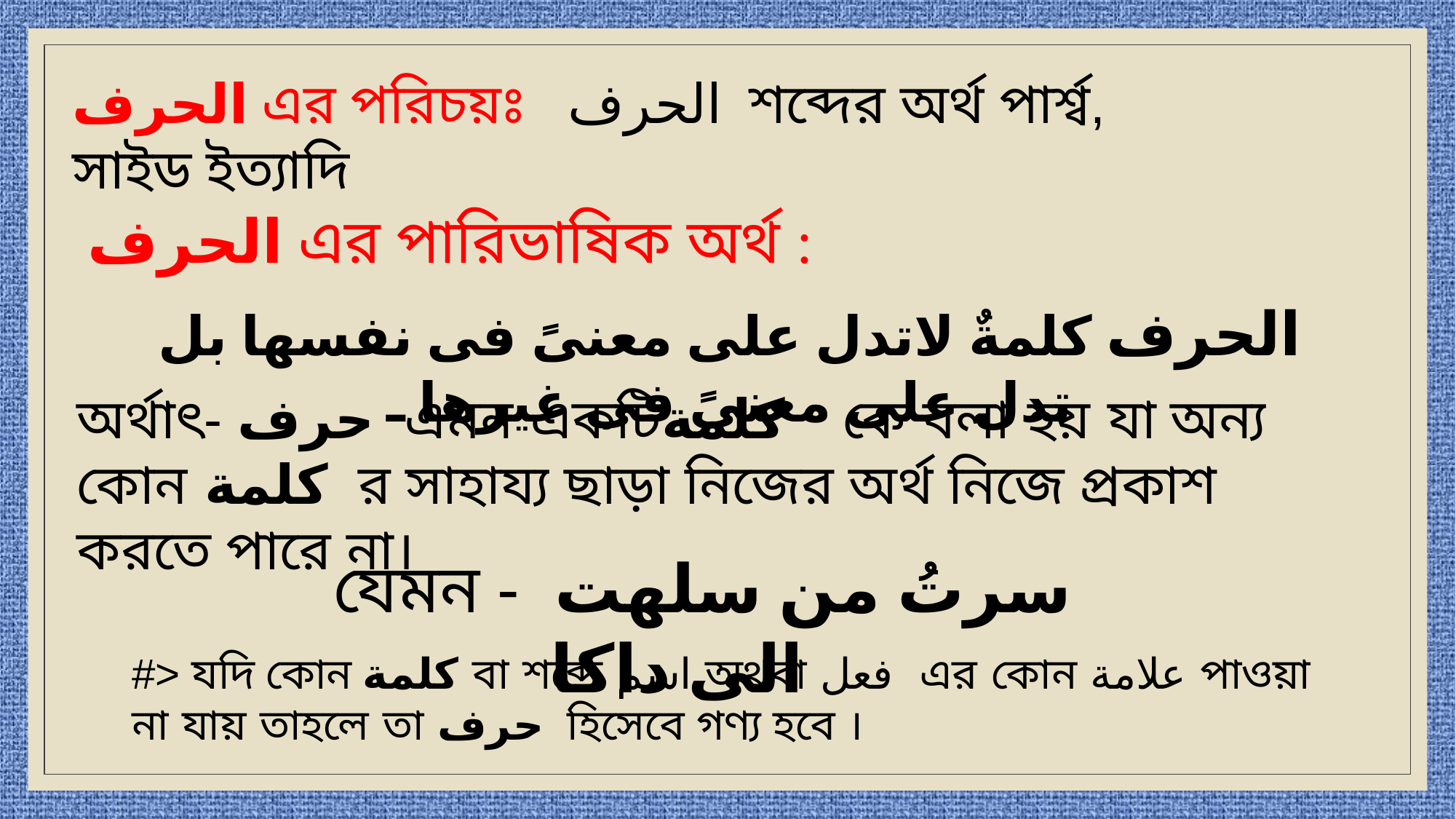

الحرف এর পরিচয়ঃ   الحرف  শব্দের অর্থ পার্শ্ব, সাইড ইত্যাদি

 الحرف এর পারিভাষিক অর্থ :
الحرف كلمةٌ لاتدل على معنىً فى نفسها بل تدل على معنىً فى غيرها ـ
অর্থাৎ- حرف  এমন একটিكلمة    কে বলা হয় যা অন্য কোন كلمة  র সাহায্য ছাড়া নিজের অর্থ নিজে প্রকাশ করতে পারে না।
যেমন -  سرتُ من سلهت الى داكا
#> যদি কোন كلمة বা শব্দে اسم অথবা فعل  এর কোন علامة পাওয়া না যায় তাহলে তা حرف  হিসেবে গণ্য হবে ।